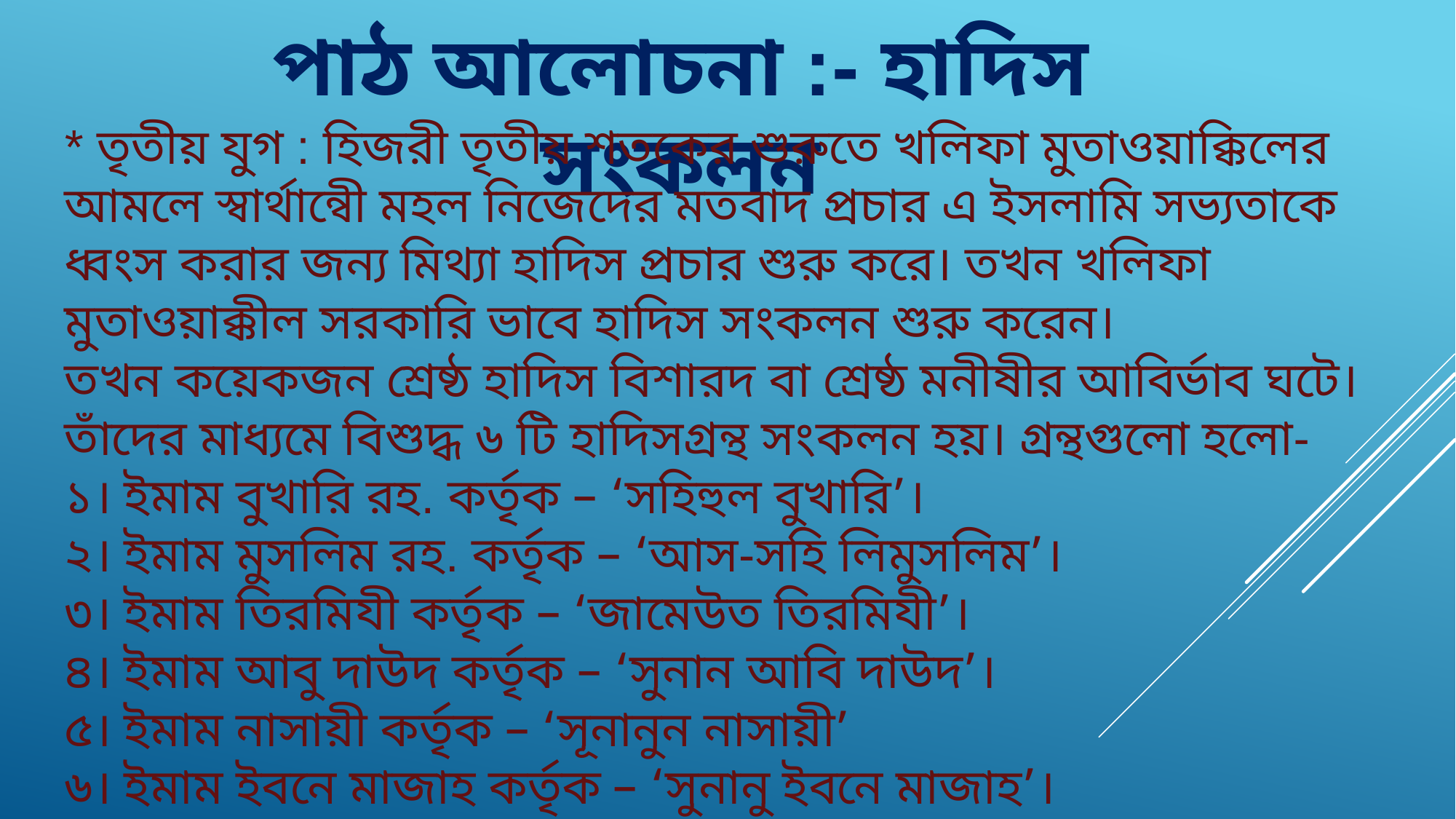

পাঠ আলোচনা :- হাদিস সংকলন
* তৃতীয় যুগ : হিজরী তৃতীয় শতকের শুরুতে খলিফা মুতাওয়াক্কিলের আমলে স্বার্থান্বেী মহল নিজেদের মতবাদ প্রচার এ ইসলামি সভ্যতাকে ধ্বংস করার জন্য মিথ্যা হাদিস প্রচার শুরু করে। তখন খলিফা মুতাওয়াক্কীল সরকারি ভাবে হাদিস সংকলন শুরু করেন।
তখন কয়েকজন শ্রেষ্ঠ হাদিস বিশারদ বা শ্রেষ্ঠ মনীষীর আবির্ভাব ঘটে। তাঁদের মাধ্যমে বিশুদ্ধ ৬ টি হাদিসগ্রন্থ সংকলন হয়। গ্রন্থগুলো হলো-
১। ইমাম বুখারি রহ. কর্তৃক – ‘সহিহুল বুখারি’।
২। ইমাম মুসলিম রহ. কর্তৃক – ‘আস-সহি লিমুসলিম’।
৩। ইমাম তিরমিযী কর্তৃক – ‘জামেউত তিরমিযী’।
৪। ইমাম আবু দাউদ কর্তৃক – ‘সুনান আবি দাউদ’।
৫। ইমাম নাসায়ী কর্তৃক – ‘সূনানুন নাসায়ী’
৬। ইমাম ইবনে মাজাহ কর্তৃক – ‘সুনানু ইবনে মাজাহ’।